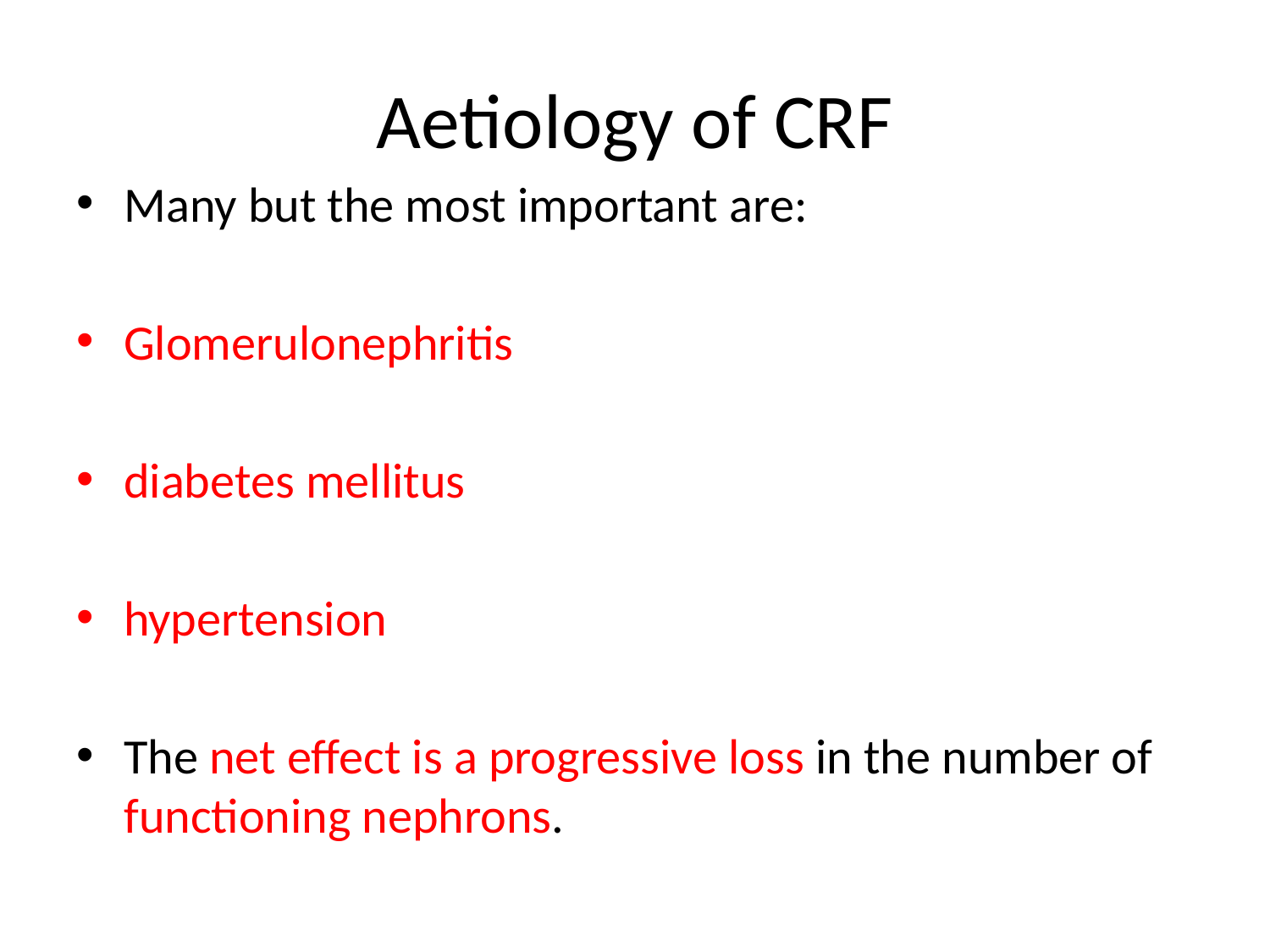

# Aetiology of CRF
Many but the most important are:

Glomerulonephritis

diabetes mellitus

hypertension

The net effect is a progressive loss in the number of functioning nephrons.